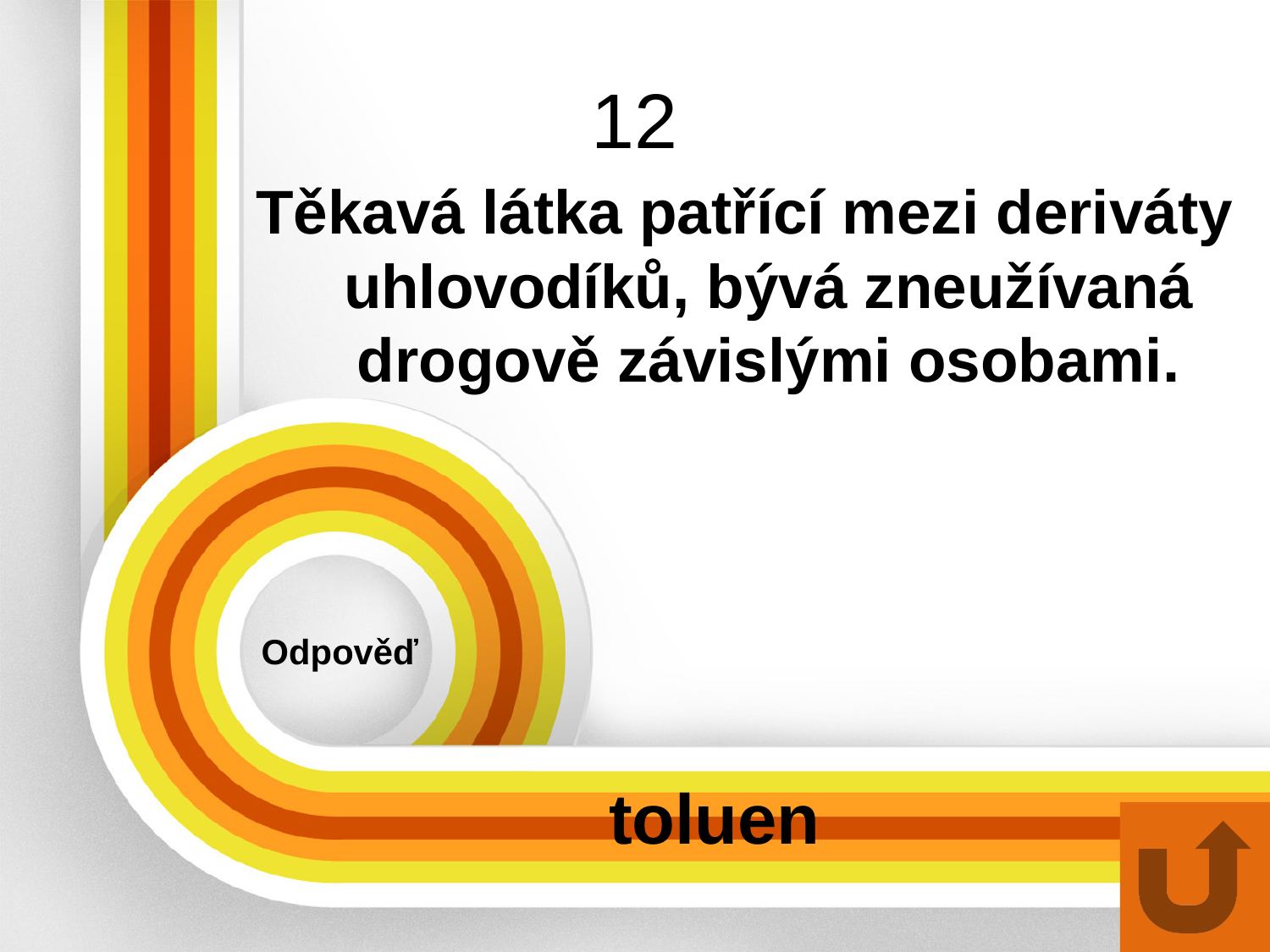

# 12
Těkavá látka patřící mezi deriváty uhlovodíků, bývá zneužívaná drogově závislými osobami.
Odpověď
toluen